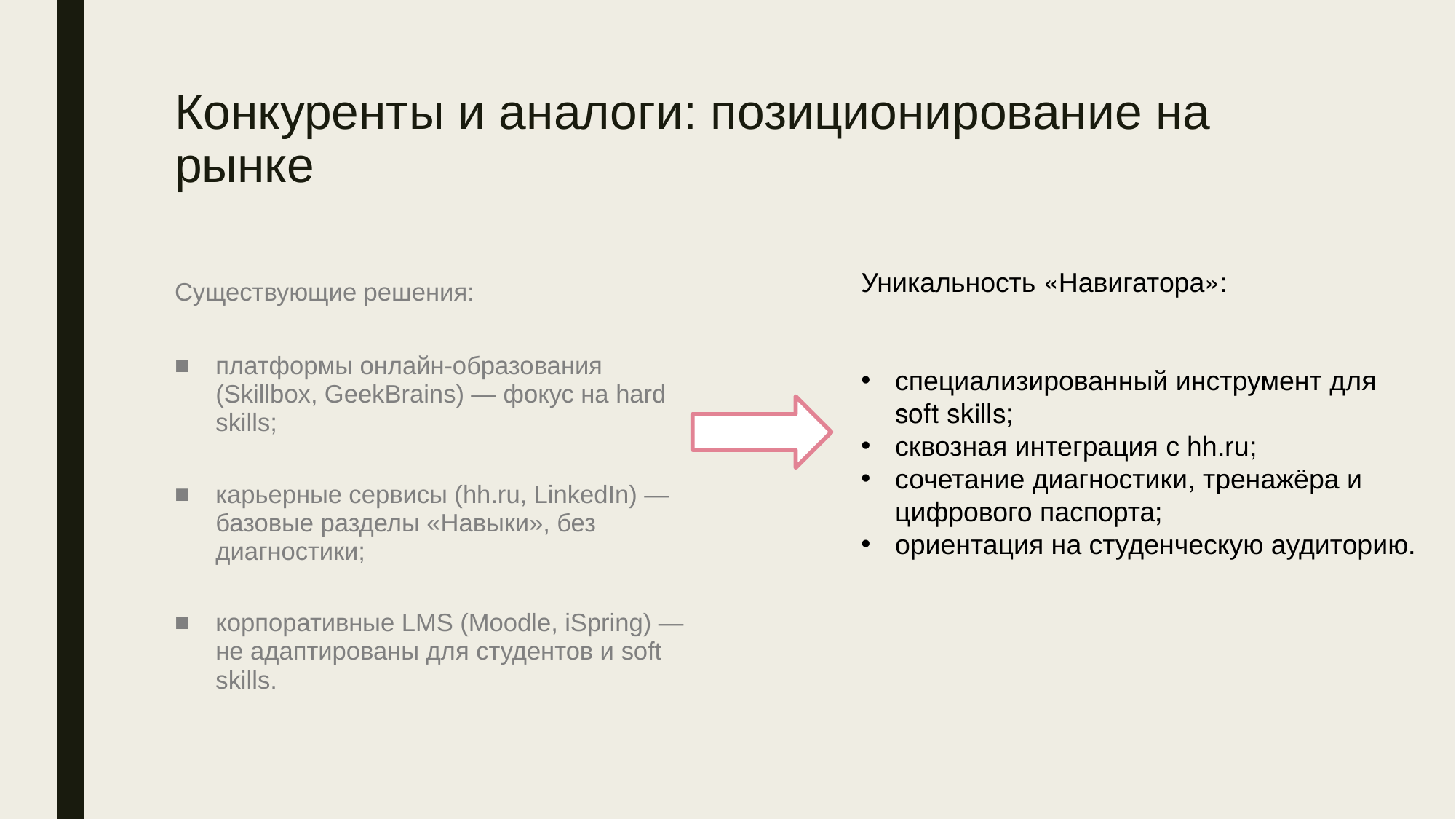

# Конкуренты и аналоги: позиционирование на рынке
Уникальность «Навигатора»:

специализированный инструмент для soft skills;
сквозная интеграция с hh.ru;
сочетание диагностики, тренажёра и цифрового паспорта;
ориентация на студенческую аудиторию.
Существующие решения:
платформы онлайн‑образования (Skillbox, GeekBrains) — фокус на hard skills;
карьерные сервисы (hh.ru, LinkedIn) — базовые разделы «Навыки», без диагностики;
корпоративные LMS (Moodle, iSpring) — не адаптированы для студентов и soft skills.